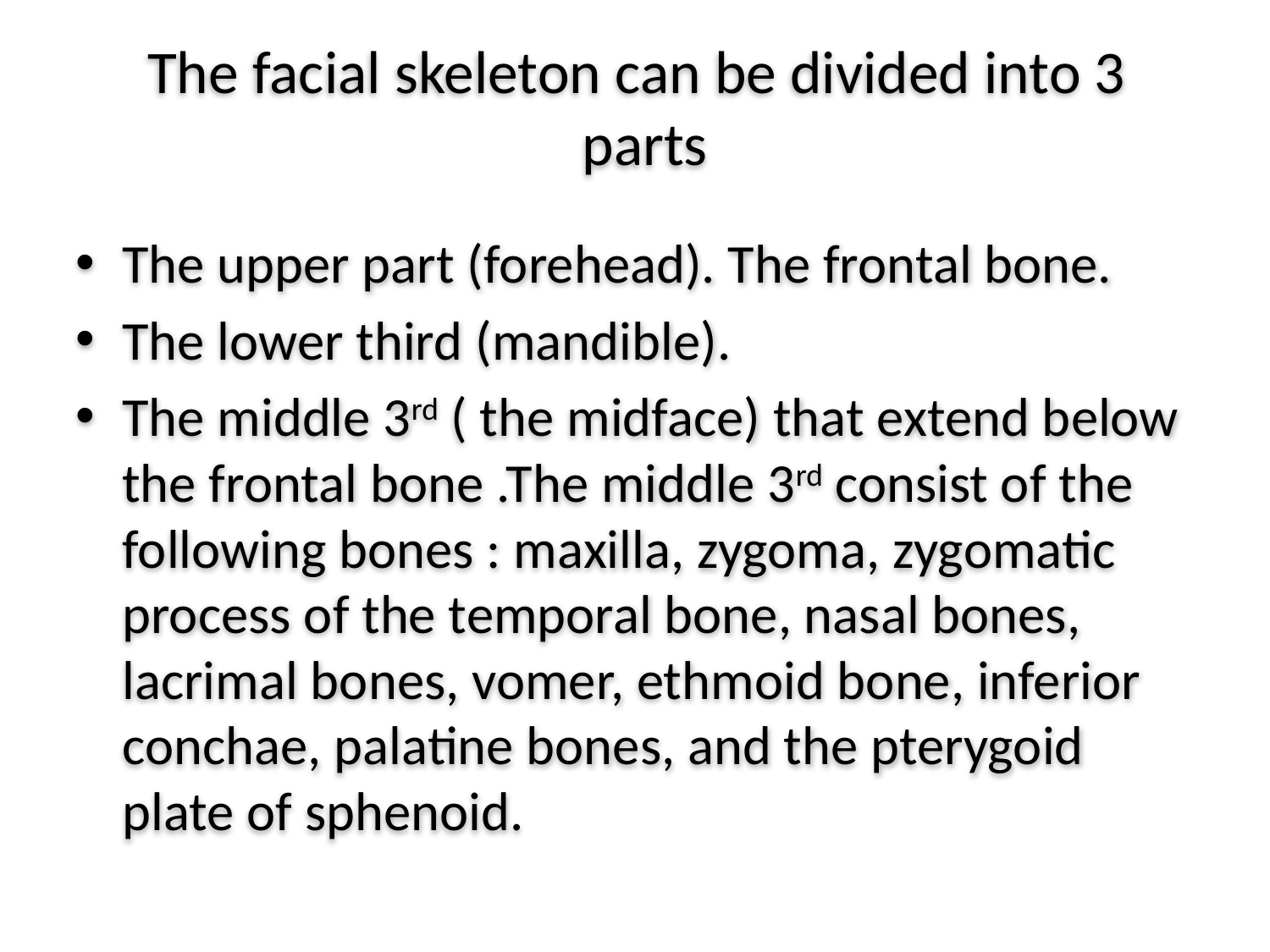

The facial skeleton can be divided into 3 parts
The upper part (forehead). The frontal bone.
The lower third (mandible).
The middle 3rd ( the midface) that extend below the frontal bone .The middle 3rd consist of the following bones : maxilla, zygoma, zygomatic process of the temporal bone, nasal bones, lacrimal bones, vomer, ethmoid bone, inferior conchae, palatine bones, and the pterygoid plate of sphenoid.